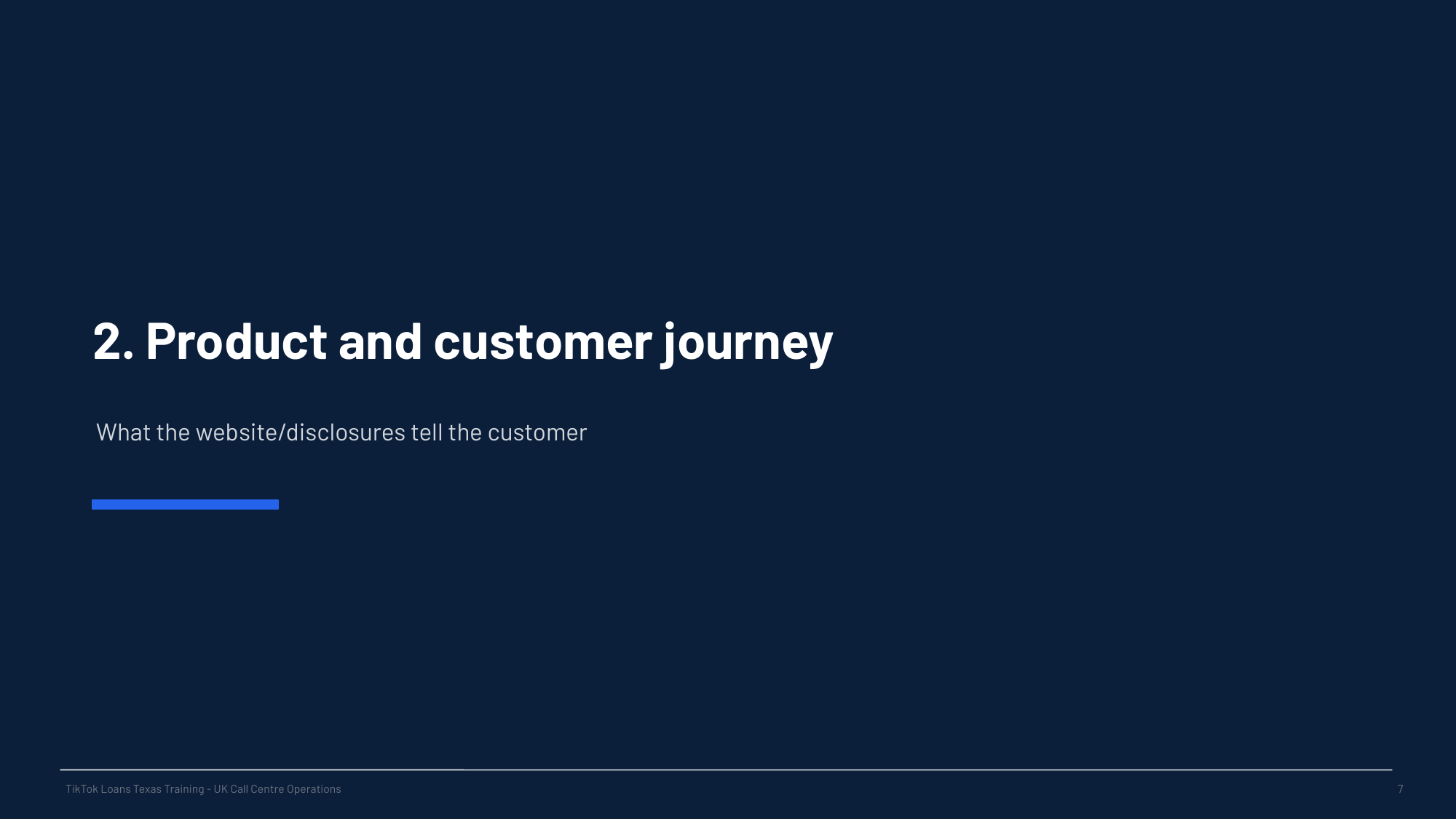

2. Product and customer journey
What the website/disclosures tell the customer

TikTok Loans Texas Training - UK Call Centre Operations
7